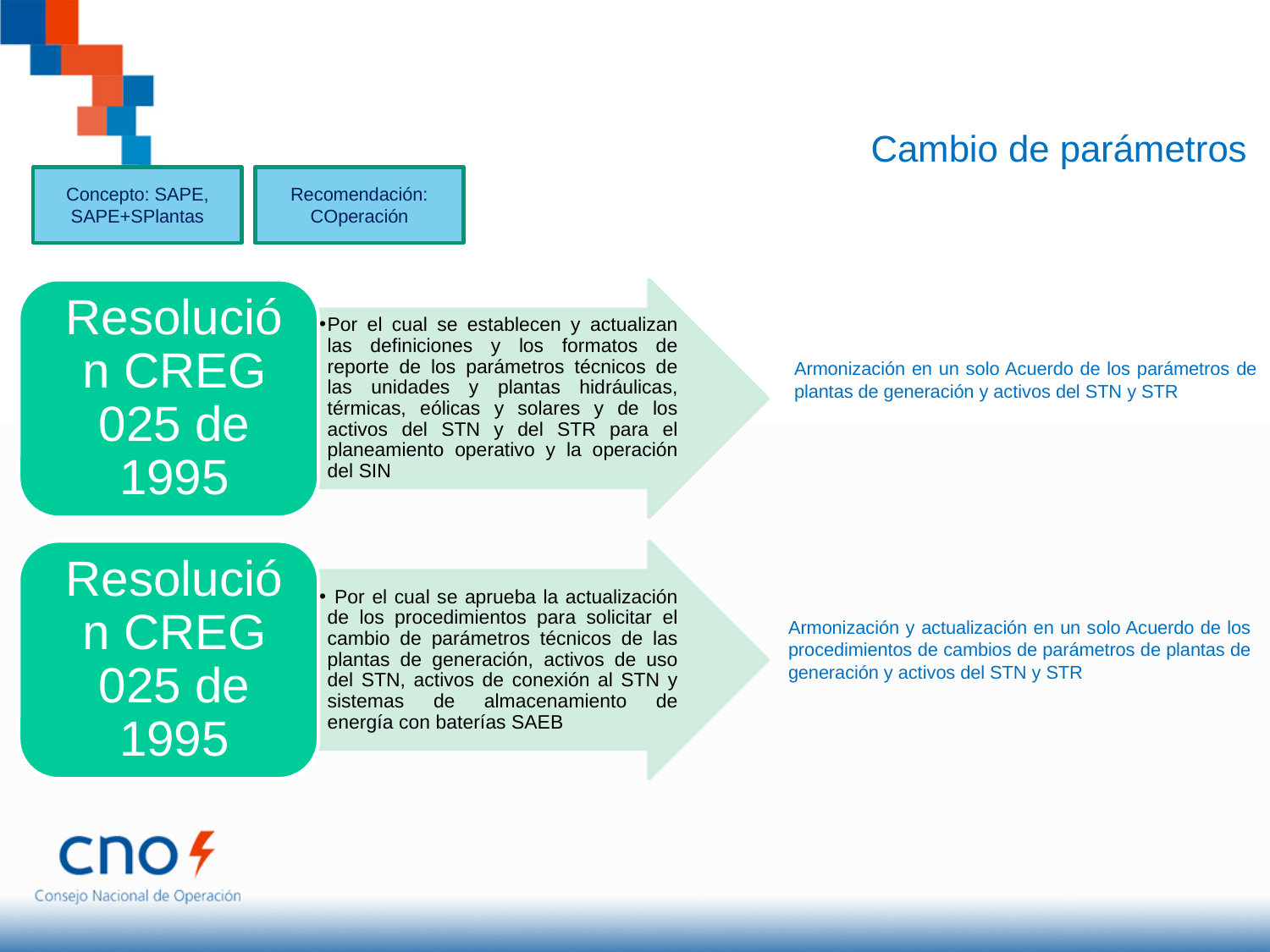

Cambio de parámetros
Concepto: SAPE, SAPE+SPlantas
Recomendación: COperación
Por el cual se establecen y actualizan las definiciones y los formatos de reporte de los parámetros técnicos de las unidades y plantas hidráulicas, térmicas, eólicas y solares y de los activos del STN y del STR para el planeamiento operativo y la operación del SIN
Resolución CREG 025 de 1995
 Por el cual se aprueba la actualización de los procedimientos para solicitar el cambio de parámetros técnicos de las plantas de generación, activos de uso del STN, activos de conexión al STN y sistemas de almacenamiento de energía con baterías SAEB
Resolución CREG 025 de 1995
Armonización en un solo Acuerdo de los parámetros de plantas de generación y activos del STN y STR
Armonización y actualización en un solo Acuerdo de los procedimientos de cambios de parámetros de plantas de generación y activos del STN y STR